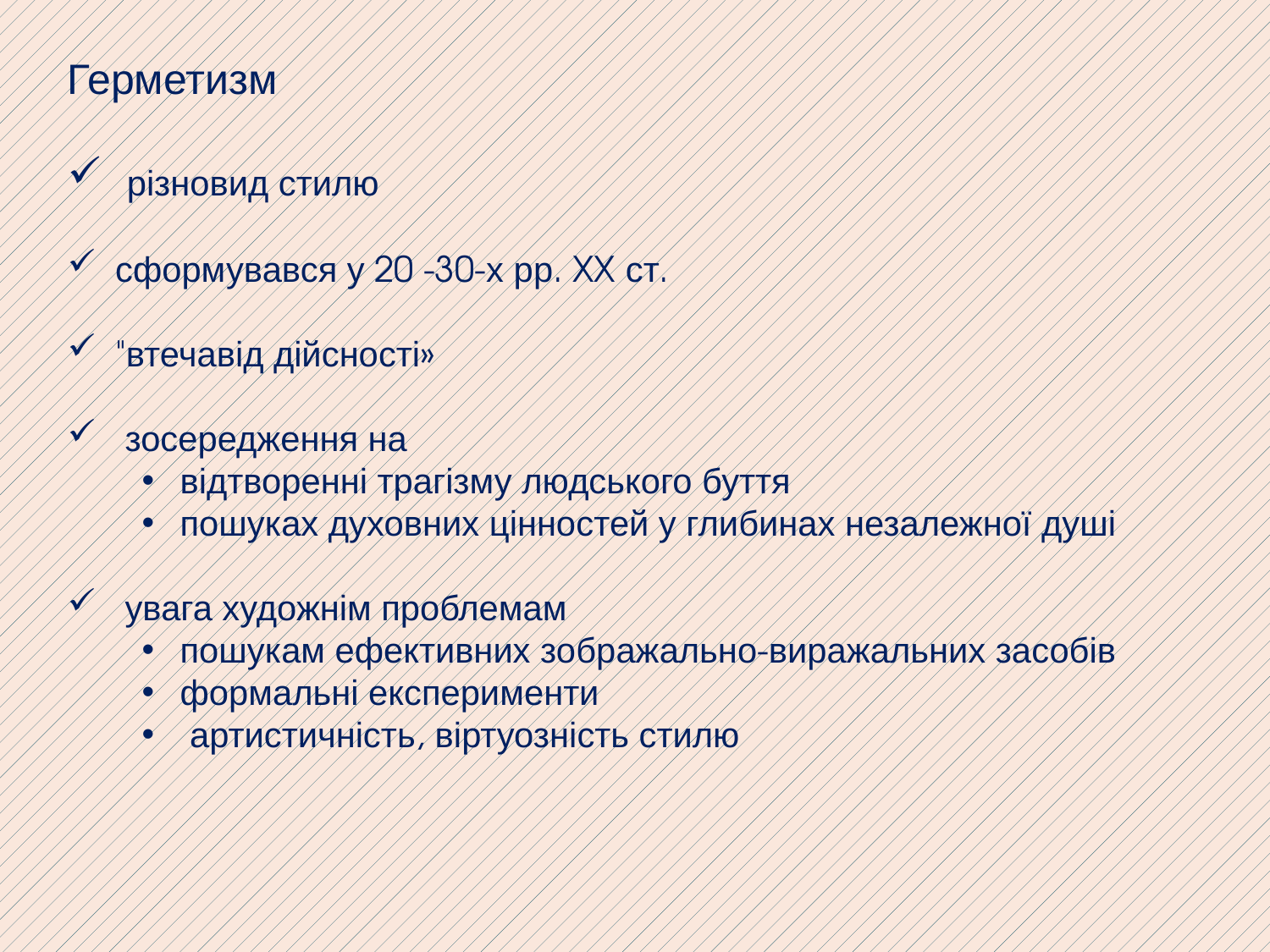

Герметизм

 різновид стилю

сформувався у 20 -30-х рр. XX ст.

"втечавід дійсності»

 зосередження на
відтворенні трагізму людського буття
пошуках духовних цінностей у глибинах незалежної душі

 увага художнім проблемам
пошукам ефективних зображально-виражальних засобів
формальні експерименти
 артистичність, віртуозність стилю